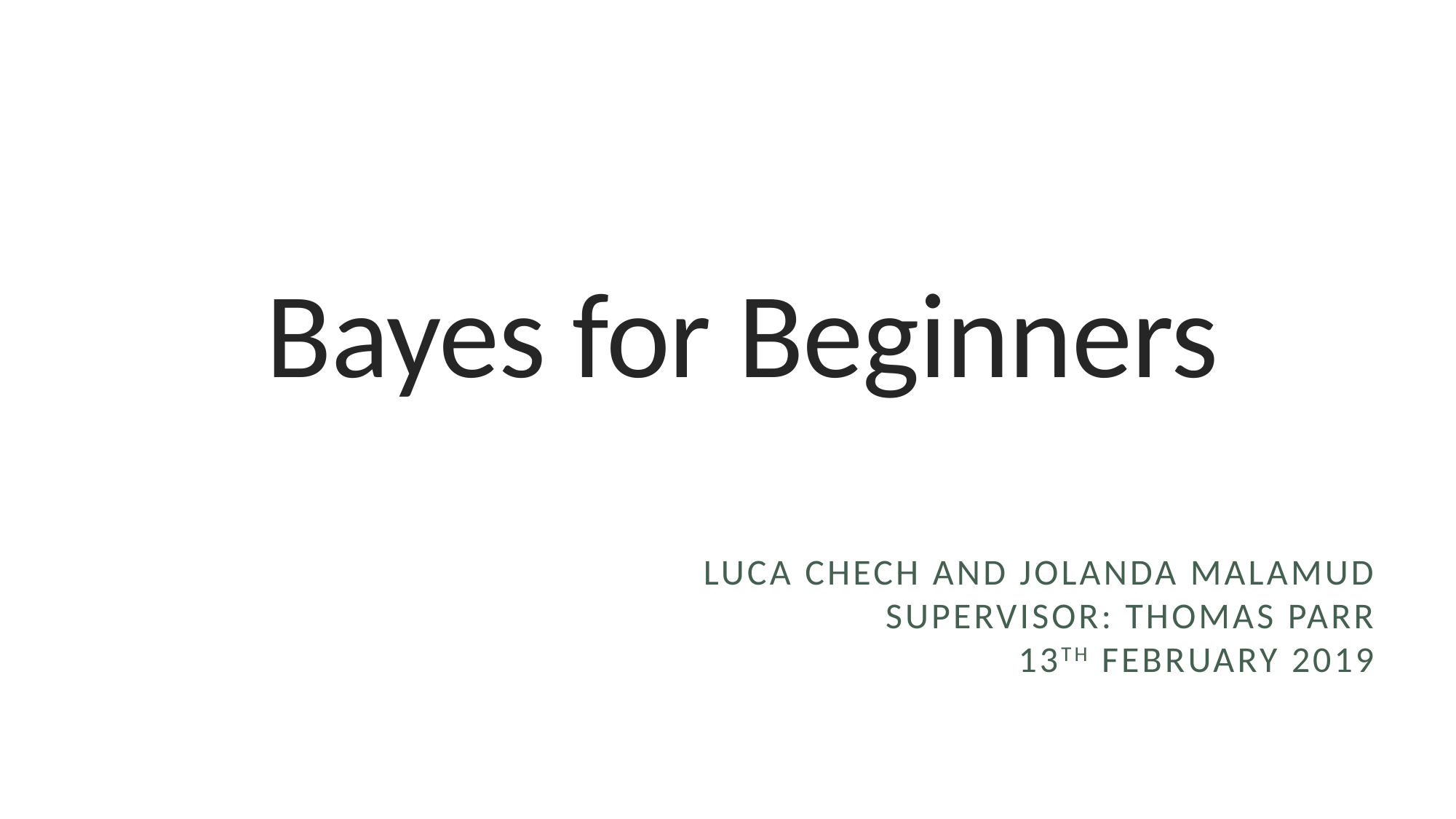

Bayes for Beginners
Luca Chech and Jolanda Malamud
Supervisor: Thomas Parr
13th February 2019